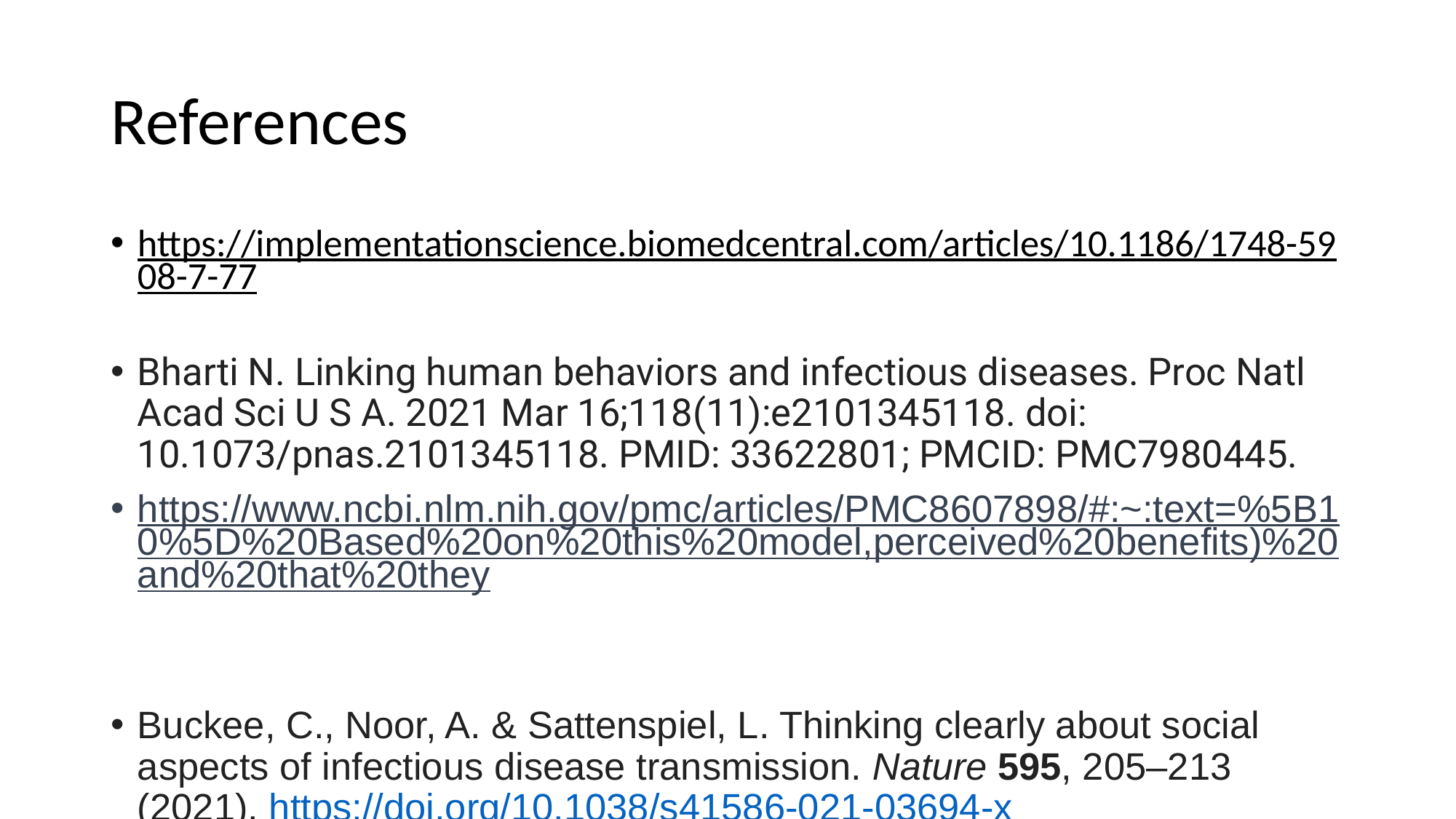

# References
https://implementationscience.biomedcentral.com/articles/10.1186/1748-5908-7-77
Bharti N. Linking human behaviors and infectious diseases. Proc Natl Acad Sci U S A. 2021 Mar 16;118(11):e2101345118. doi: 10.1073/pnas.2101345118. PMID: 33622801; PMCID: PMC7980445.
https://www.ncbi.nlm.nih.gov/pmc/articles/PMC8607898/#:~:text=%5B10%5D%20Based%20on%20this%20model,perceived%20benefits)%20and%20that%20they

Buckee, C., Noor, A. & Sattenspiel, L. Thinking clearly about social aspects of infectious disease transmission. Nature 595, 205–213 (2021). https://doi.org/10.1038/s41586-021-03694-x